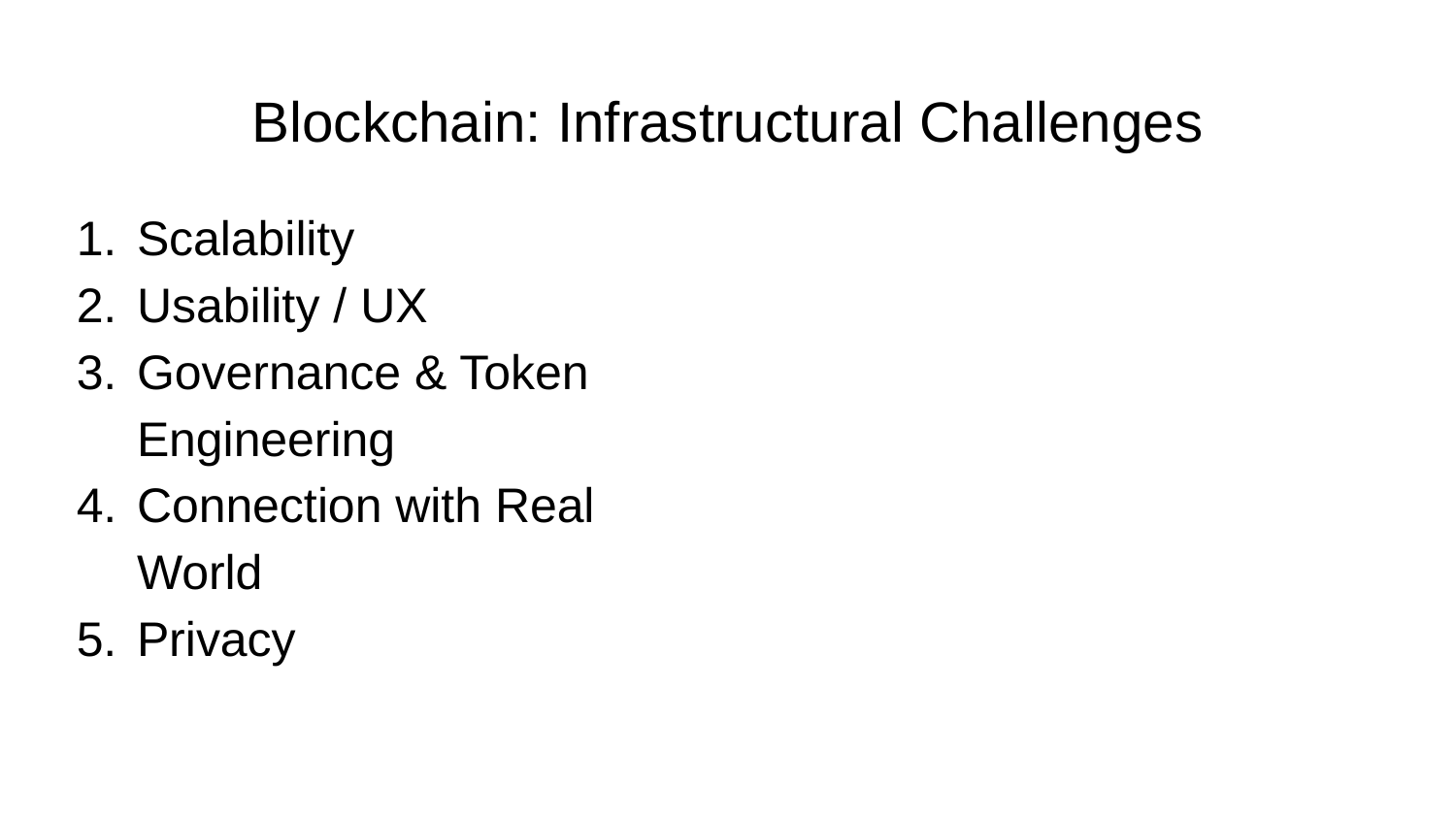

# Blockchain: Infrastructural Challenges
Scalability
Usability / UX
Governance & Token Engineering
Connection with Real World
Privacy